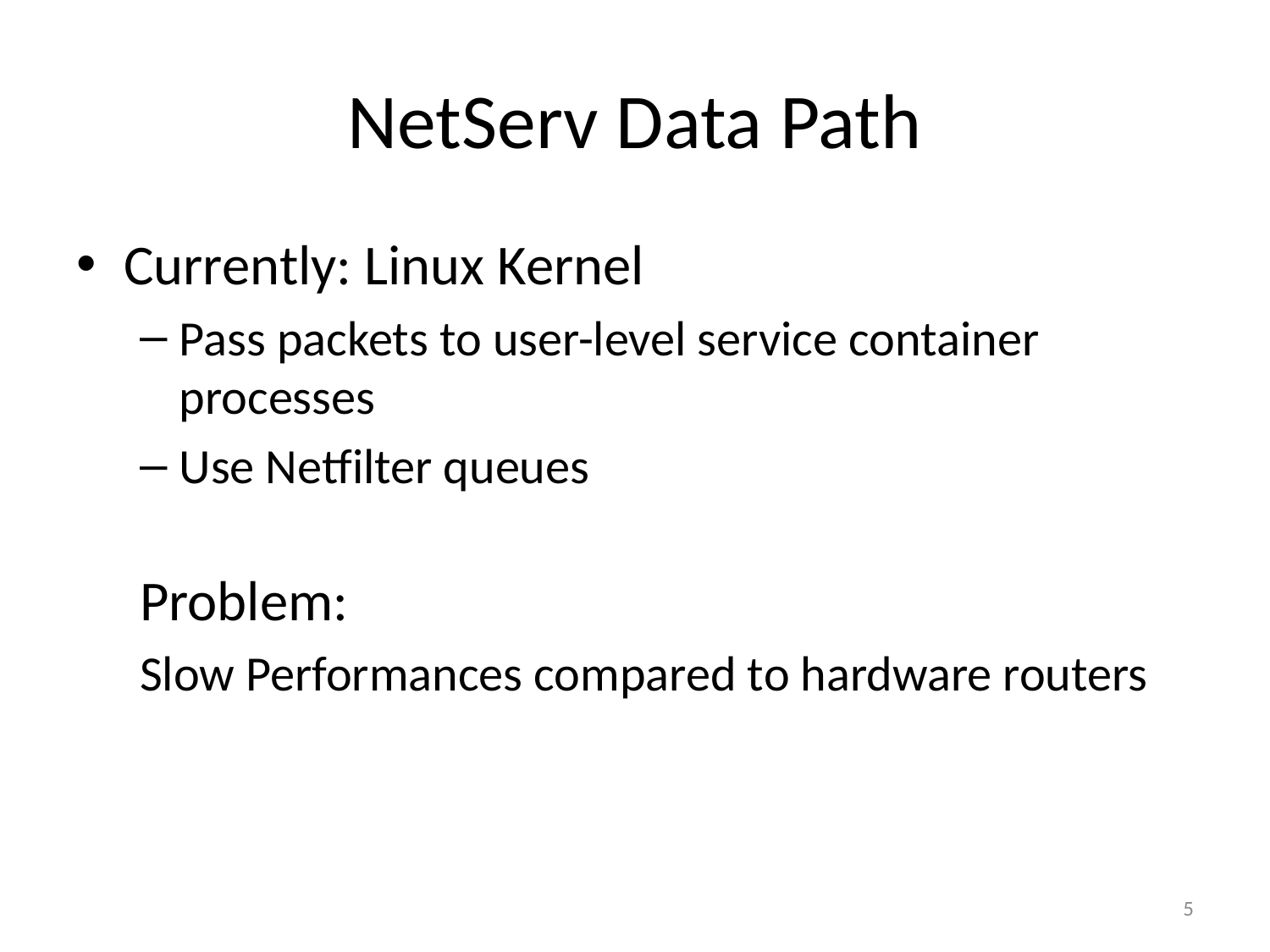

# NetServ Data Path
Currently: Linux Kernel
Pass packets to user-level service container processes
Use Netfilter queues

Problem:
Slow Performances compared to hardware routers

5